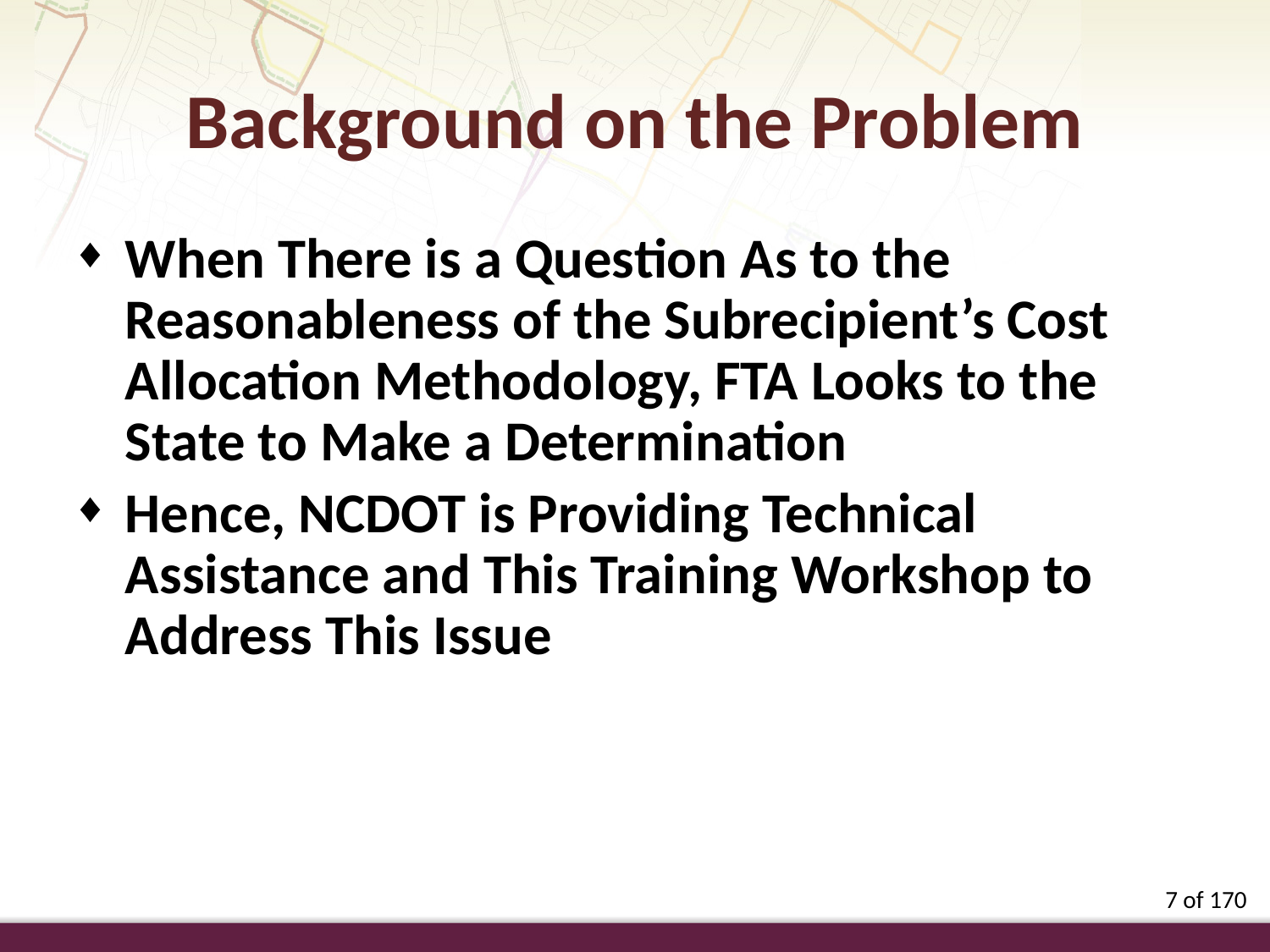

Background on the Problem
When There is a Question As to the Reasonableness of the Subrecipient’s Cost Allocation Methodology, FTA Looks to the State to Make a Determination
Hence, NCDOT is Providing Technical Assistance and This Training Workshop to Address This Issue
7 of 170